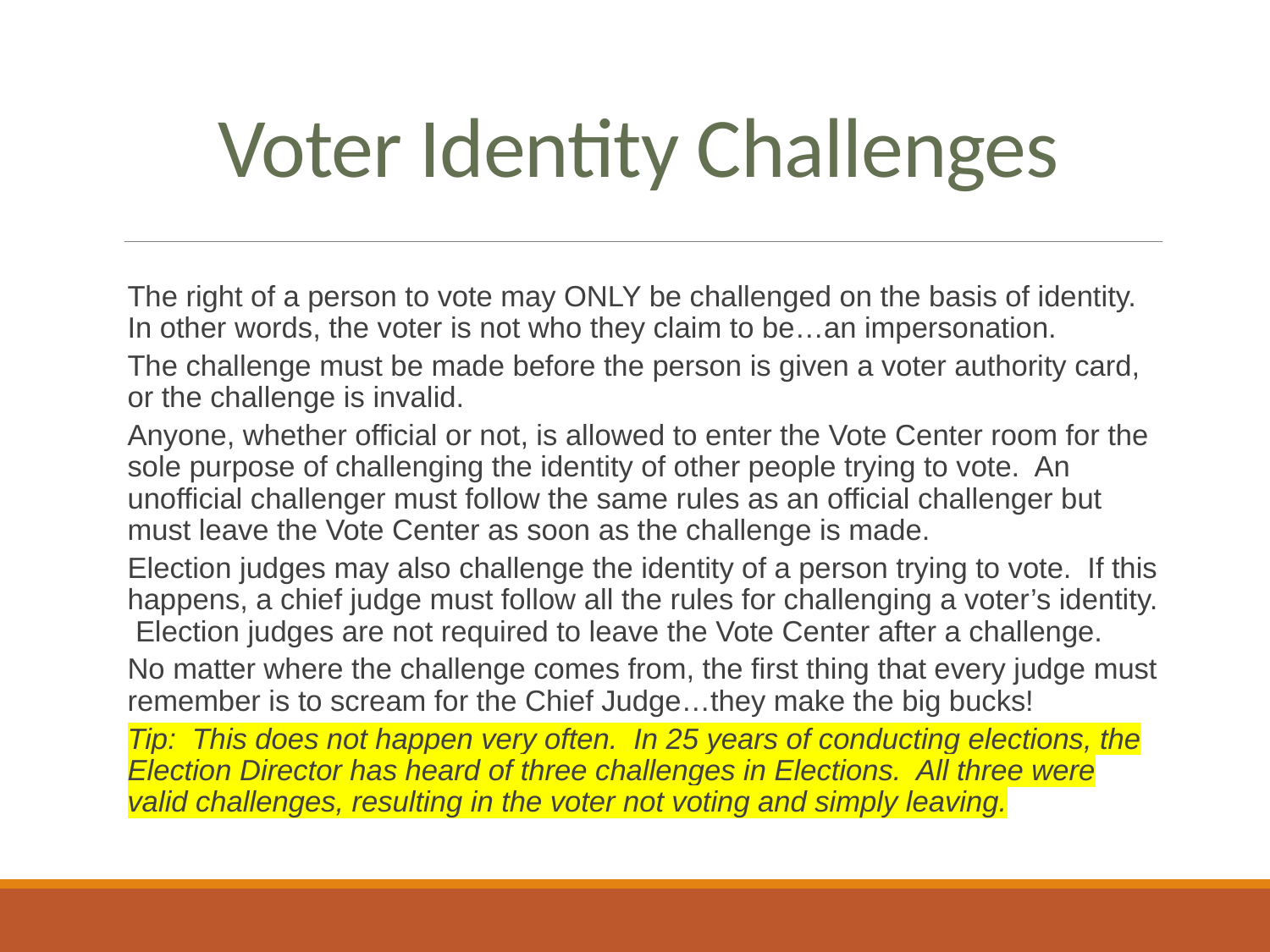

# Voter Identity Challenges
The right of a person to vote may ONLY be challenged on the basis of identity. In other words, the voter is not who they claim to be…an impersonation.
The challenge must be made before the person is given a voter authority card, or the challenge is invalid.
Anyone, whether official or not, is allowed to enter the Vote Center room for the sole purpose of challenging the identity of other people trying to vote.  An unofficial challenger must follow the same rules as an official challenger but must leave the Vote Center as soon as the challenge is made.
Election judges may also challenge the identity of a person trying to vote.  If this happens, a chief judge must follow all the rules for challenging a voter’s identity.  Election judges are not required to leave the Vote Center after a challenge.
No matter where the challenge comes from, the first thing that every judge must remember is to scream for the Chief Judge…they make the big bucks!
Tip:  This does not happen very often.  In 25 years of conducting elections, the Election Director has heard of three challenges in Elections.  All three were valid challenges, resulting in the voter not voting and simply leaving.